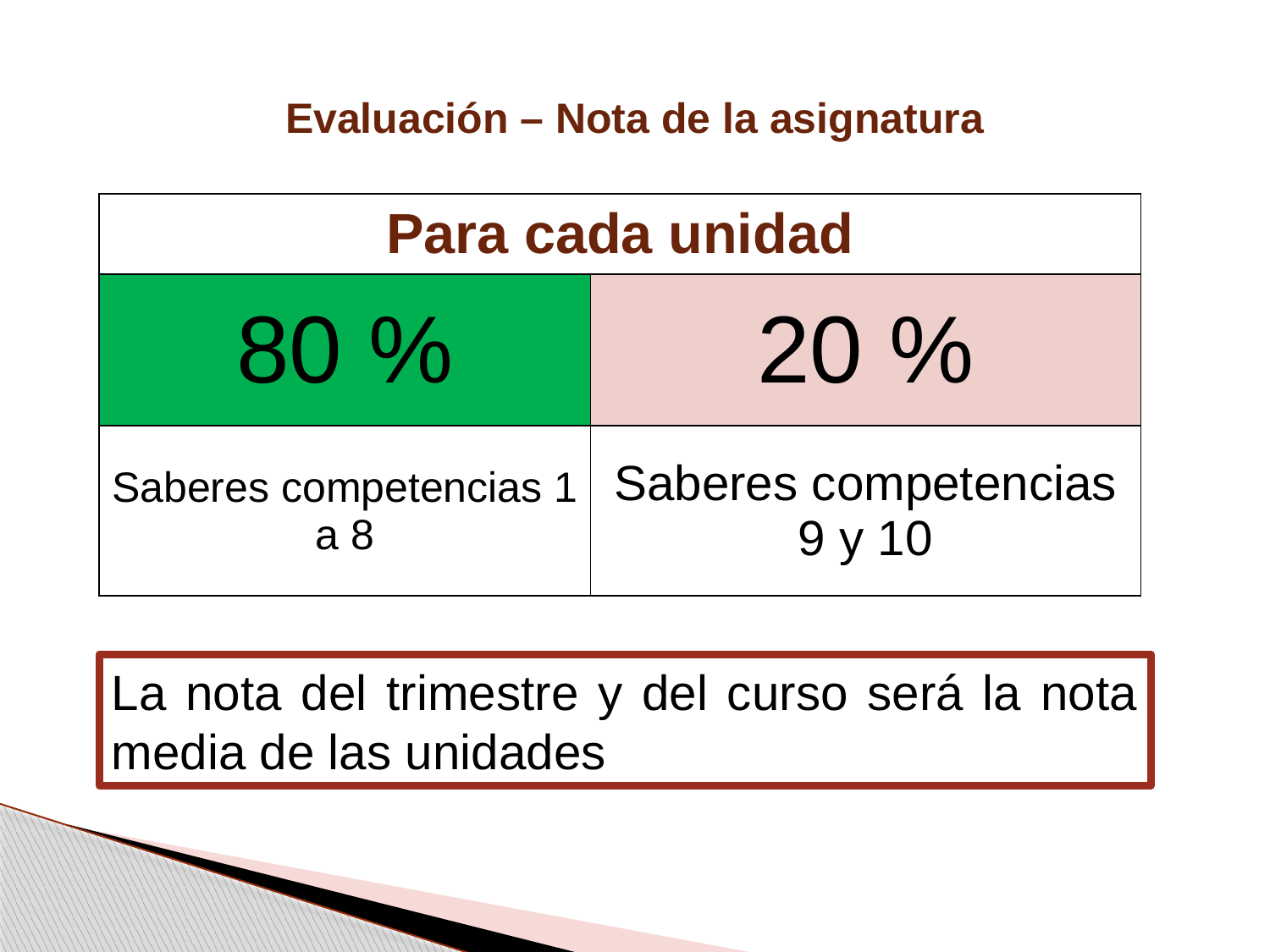

Evaluación – Nota de la asignatura
| Para cada unidad |  |
| --- | --- |
| 80 % | 20 % |
| Saberes competencias 1 a 8 | Saberes competencias 9 y 10 |
La nota del trimestre y del curso será la nota media de las unidades